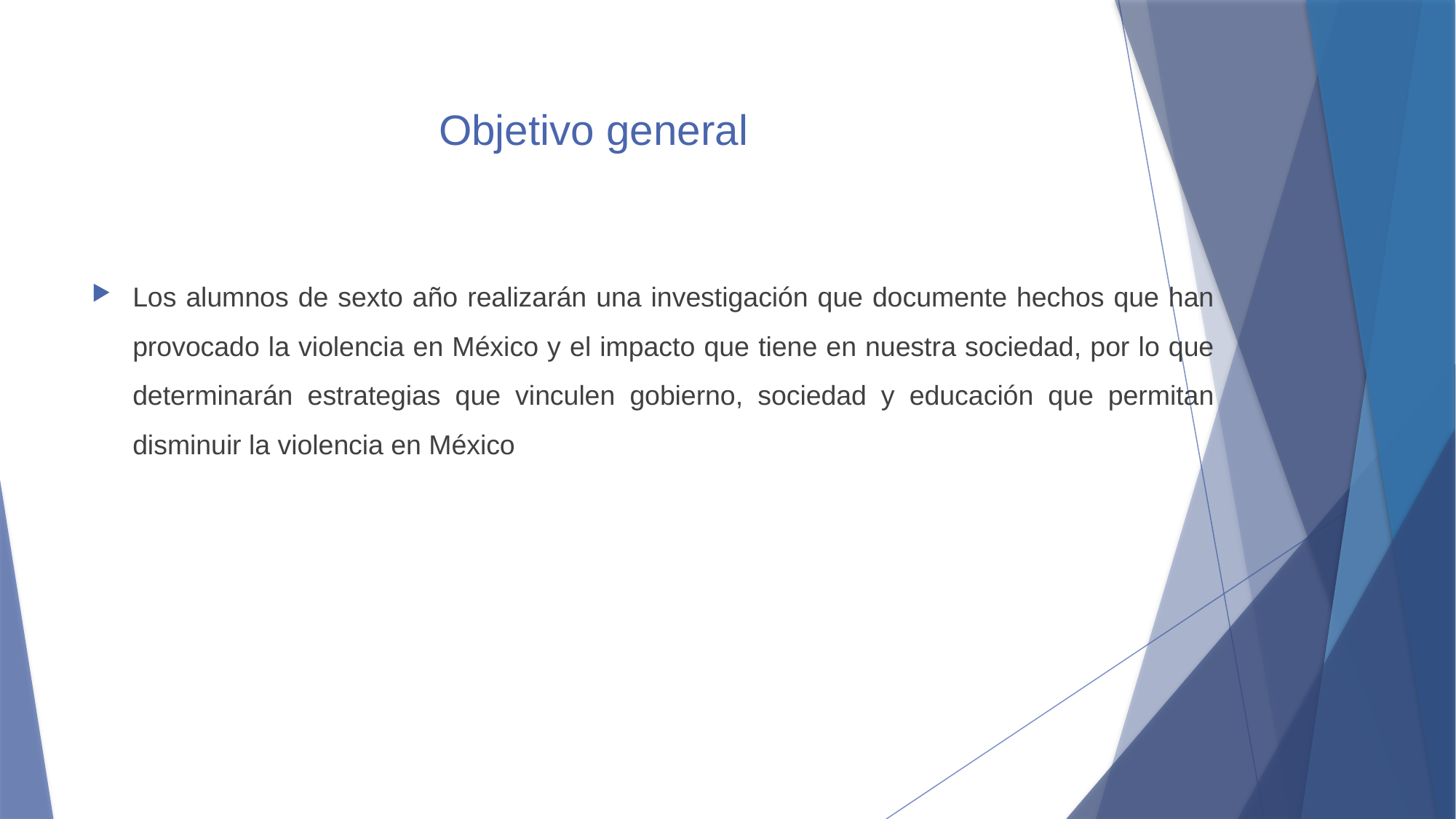

# Objetivo general
Los alumnos de sexto año realizarán una investigación que documente hechos que han provocado la violencia en México y el impacto que tiene en nuestra sociedad, por lo que determinarán estrategias que vinculen gobierno, sociedad y educación que permitan disminuir la violencia en México